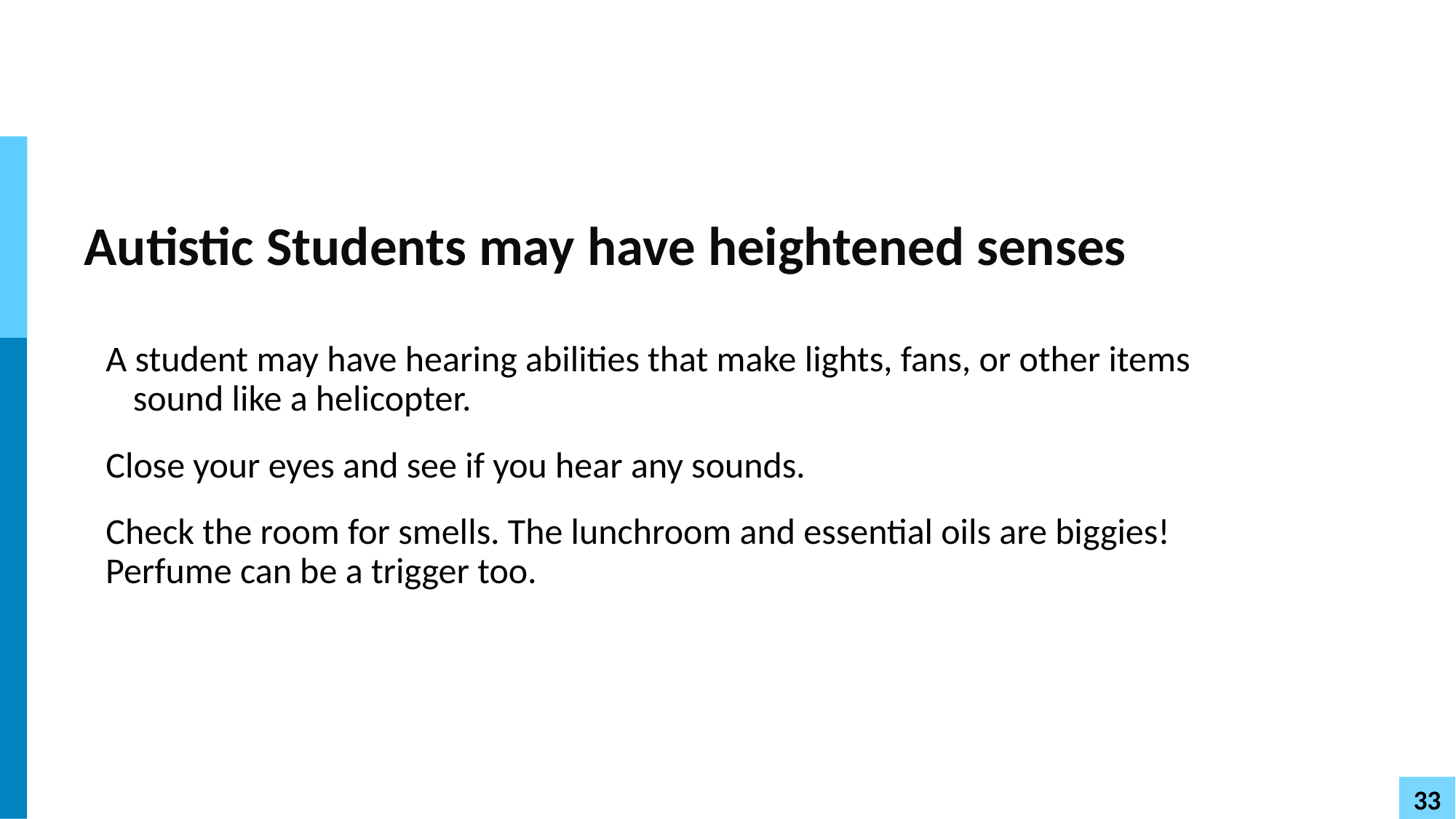

# Autistic Students may have heightened senses
A student may have hearing abilities that make lights, fans, or other items sound like a helicopter.
Close your eyes and see if you hear any sounds.
Check the room for smells. The lunchroom and essential oils are biggies! Perfume can be a trigger too.